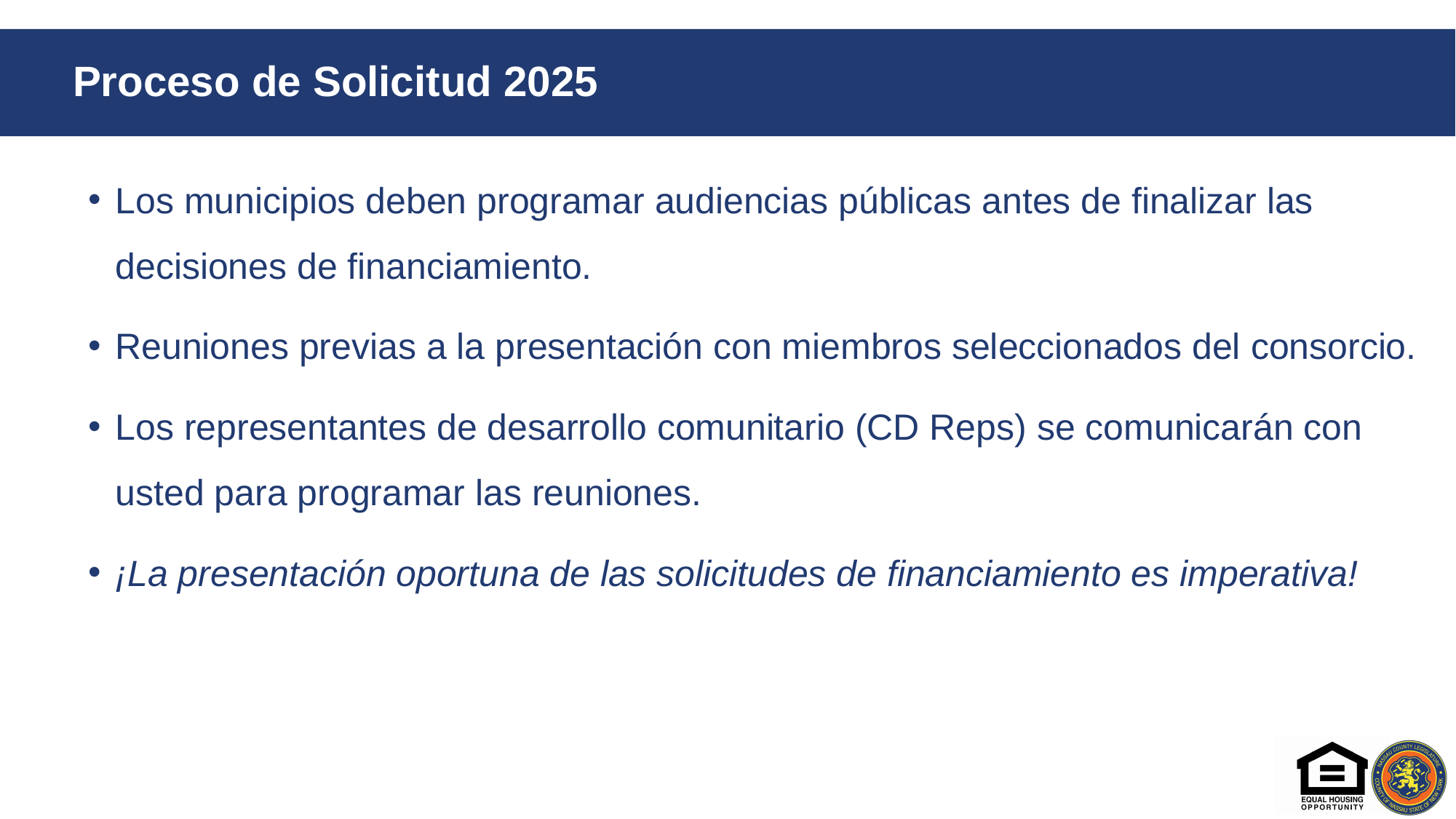

# Proceso de Solicitud 2025
Los municipios deben programar audiencias públicas antes de finalizar las decisiones de financiamiento.
Reuniones previas a la presentación con miembros seleccionados del consorcio.
Los representantes de desarrollo comunitario (CD Reps) se comunicarán con usted para programar las reuniones.
¡La presentación oportuna de las solicitudes de financiamiento es imperativa!